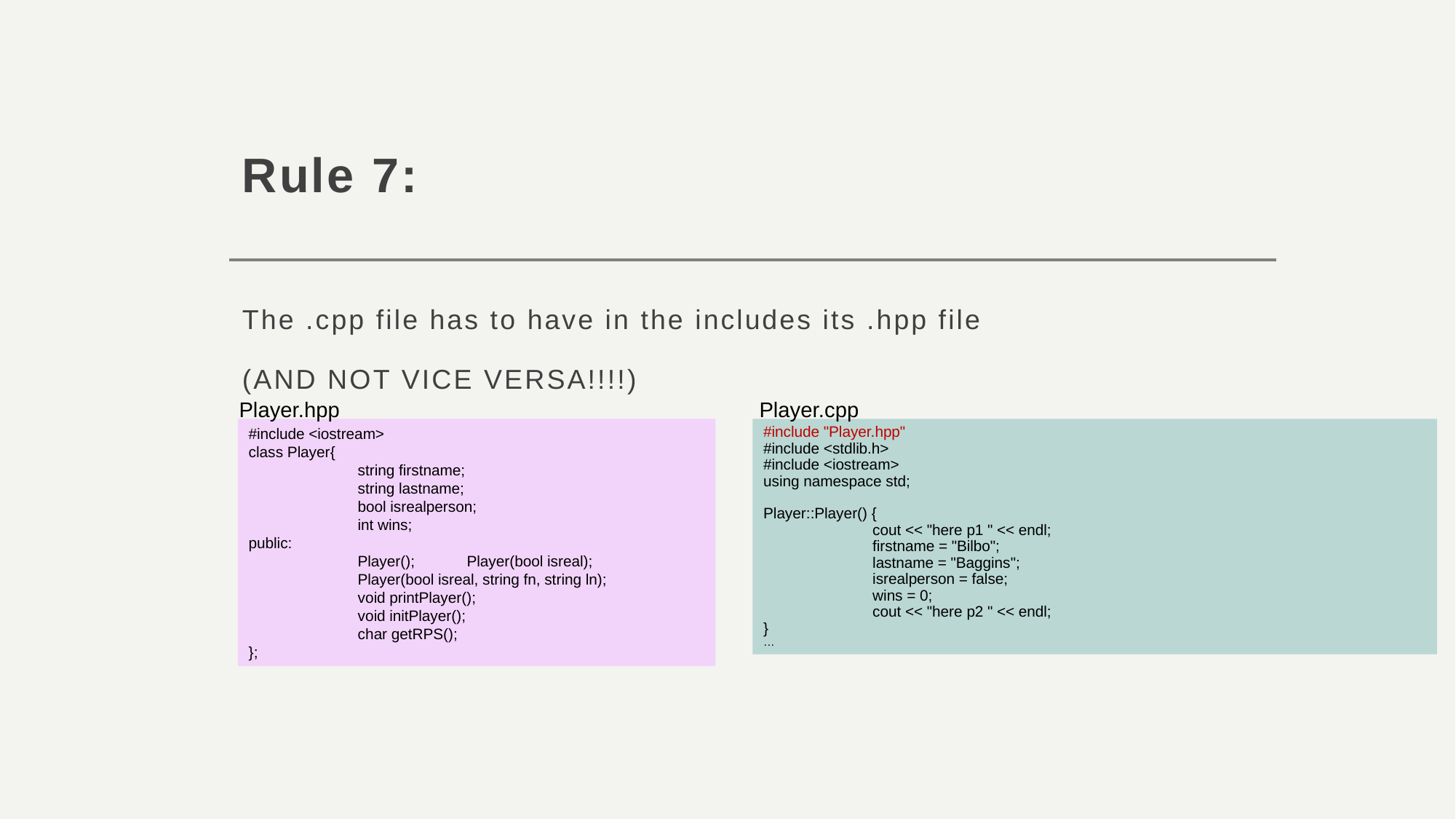

# Rule 7:
The .cpp file has to have in the includes its .hpp file
(AND NOT VICE VERSA!!!!)
Player.cpp
Player.hpp
#include <iostream>
class Player{
	string firstname;
	string lastname;
	bool isrealperson;
	int wins;
public:
	Player(); 	Player(bool isreal);
	Player(bool isreal, string fn, string ln);
	void printPlayer();
	void initPlayer();
	char getRPS();
};
#include "Player.hpp"
#include <stdlib.h>
#include <iostream>
using namespace std;

Player::Player() {
	cout << "here p1 " << endl;
	firstname = "Bilbo";
	lastname = "Baggins";
	isrealperson = false;
	wins = 0;
	cout << "here p2 " << endl;
}
…